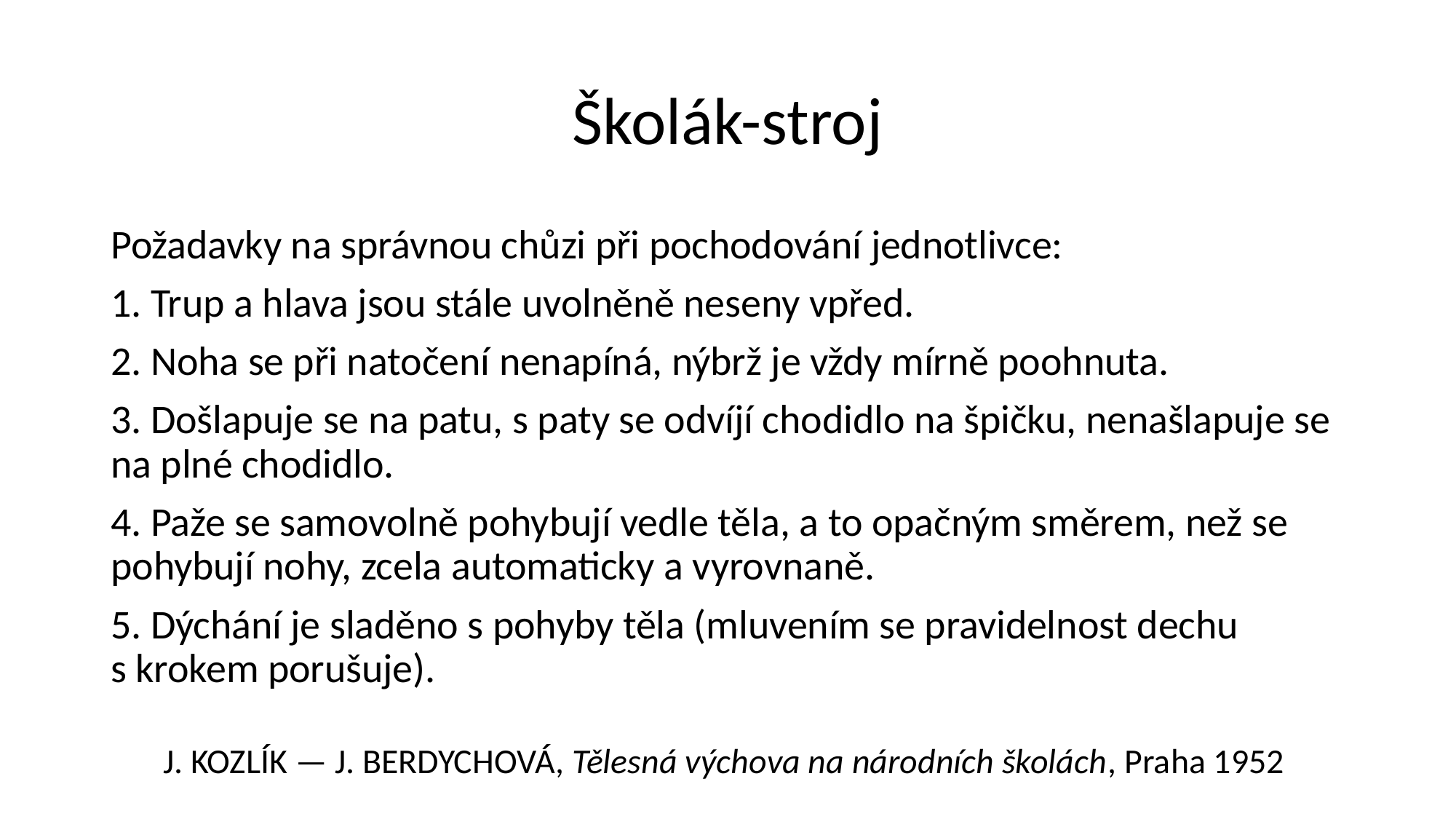

# Školák-stroj
Požadavky na správnou chůzi při pochodování jednotlivce:
1. Trup a hlava jsou stále uvolněně neseny vpřed.
2. Noha se při natočení nenapíná, nýbrž je vždy mírně poohnuta.
3. Došlapuje se na patu, s paty se odvíjí chodidlo na špičku, nenašlapuje se na plné chodidlo.
4. Paže se samovolně pohybují vedle těla, a to opačným směrem, než se pohybují nohy, zcela automaticky a vyrovnaně.
5. Dýchání je sladěno s pohyby těla (mluvením se pravidelnost dechu s krokem porušuje).

J. KOZLÍK — J. BERDYCHOVÁ, Tělesná výchova na národních školách, Praha 1952